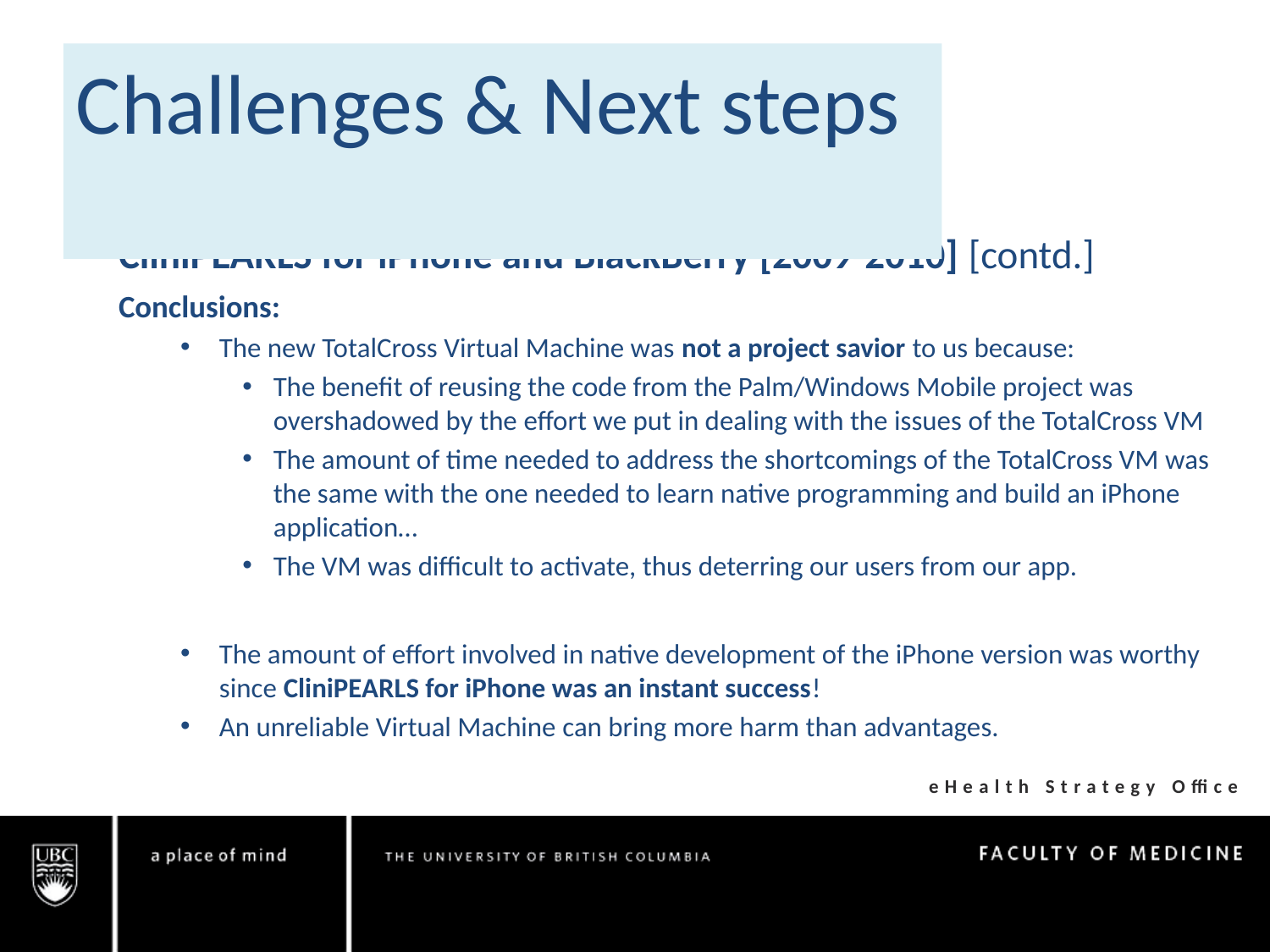

Challenges & Next steps
CliniPEARLS for iPhone and BlackBerry [2009-2010] [contd.]

Conclusions:
The new TotalCross Virtual Machine was not a project savior to us because:
The benefit of reusing the code from the Palm/Windows Mobile project was overshadowed by the effort we put in dealing with the issues of the TotalCross VM
The amount of time needed to address the shortcomings of the TotalCross VM was the same with the one needed to learn native programming and build an iPhone application…
The VM was difficult to activate, thus deterring our users from our app.

The amount of effort involved in native development of the iPhone version was worthy since CliniPEARLS for iPhone was an instant success!
An unreliable Virtual Machine can bring more harm than advantages.